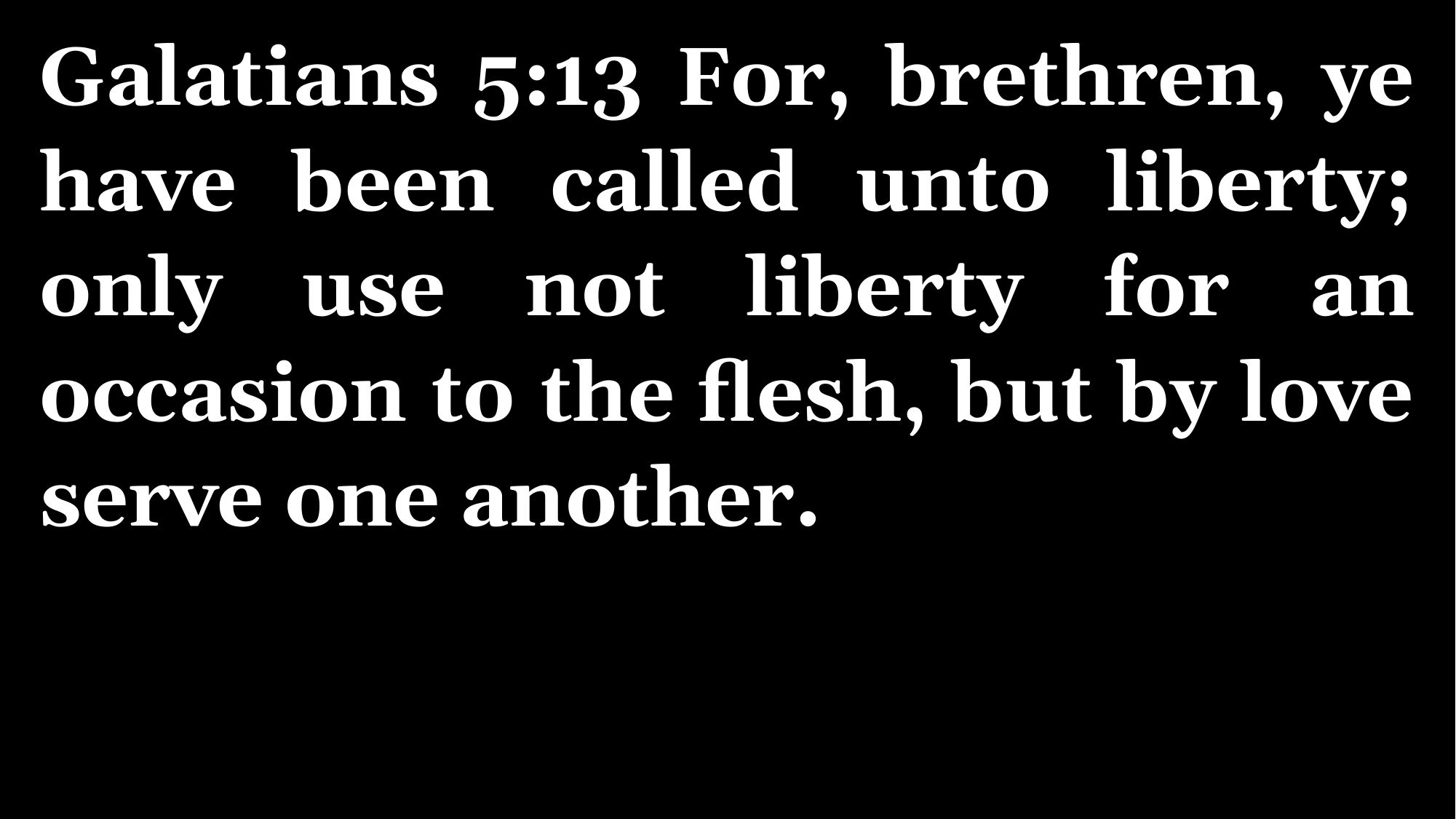

Galatians 5:13 For, brethren, ye have been called unto liberty; only use not liberty for an occasion to the flesh, but by love serve one another.